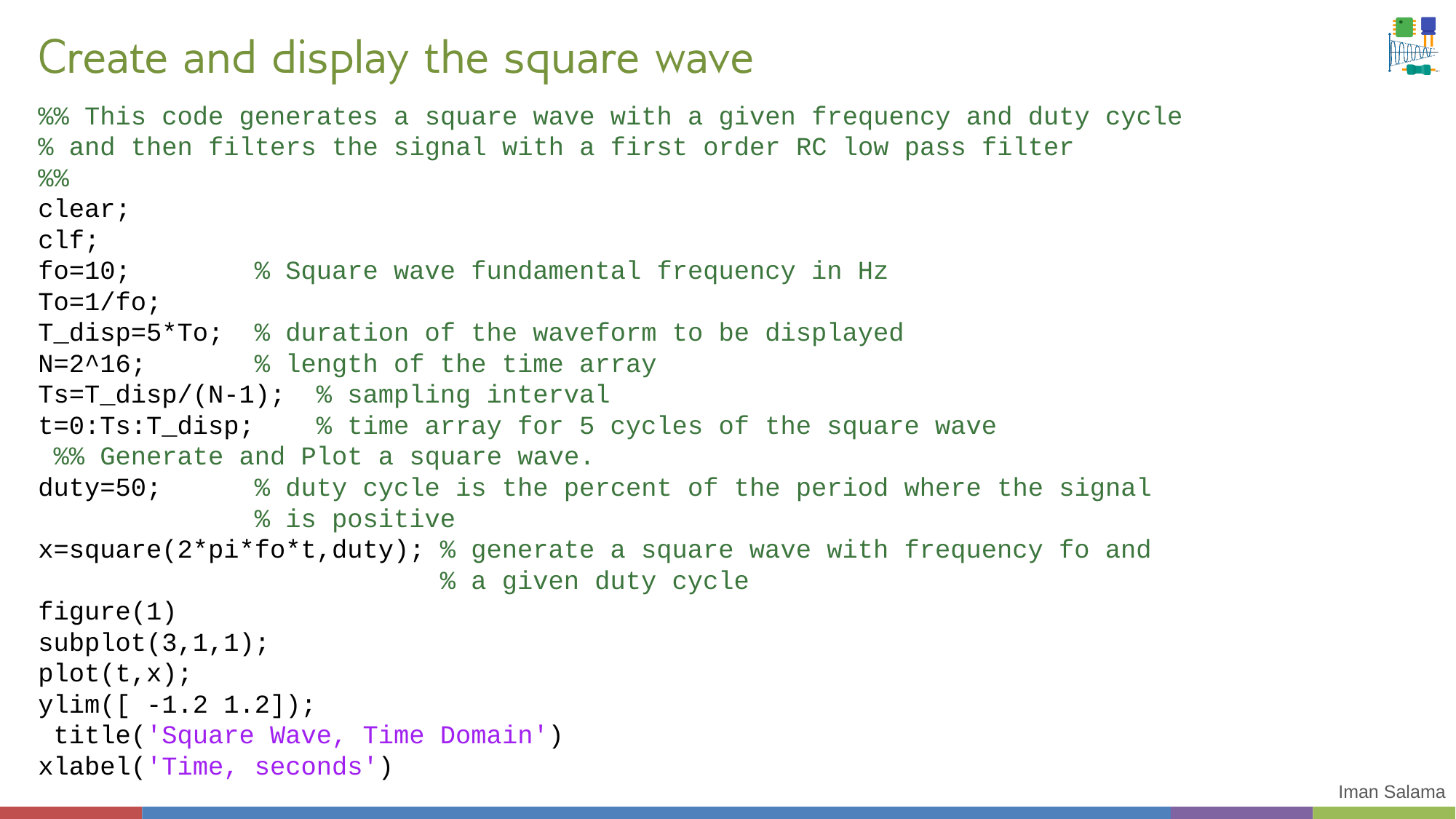

# Create and display the square wave
%% This code generates a square wave with a given frequency and duty cycle
% and then filters the signal with a first order RC low pass filter
%%
clear;
clf;
fo=10;        % Square wave fundamental frequency in Hz
To=1/fo;
T_disp=5*To;  % duration of the waveform to be displayed
N=2^16;       % length of the time array
Ts=T_disp/(N-1);  % sampling interval
t=0:Ts:T_disp;    % time array for 5 cycles of the square wave
 %% Generate and Plot a square wave.
duty=50;      % duty cycle is the percent of the period where the signal
              % is positive
x=square(2*pi*fo*t,duty); % generate a square wave with frequency fo and
                          % a given duty cycle
figure(1)
subplot(3,1,1);
plot(t,x);
ylim([ -1.2 1.2]);
 title('Square Wave, Time Domain')
xlabel('Time, seconds')